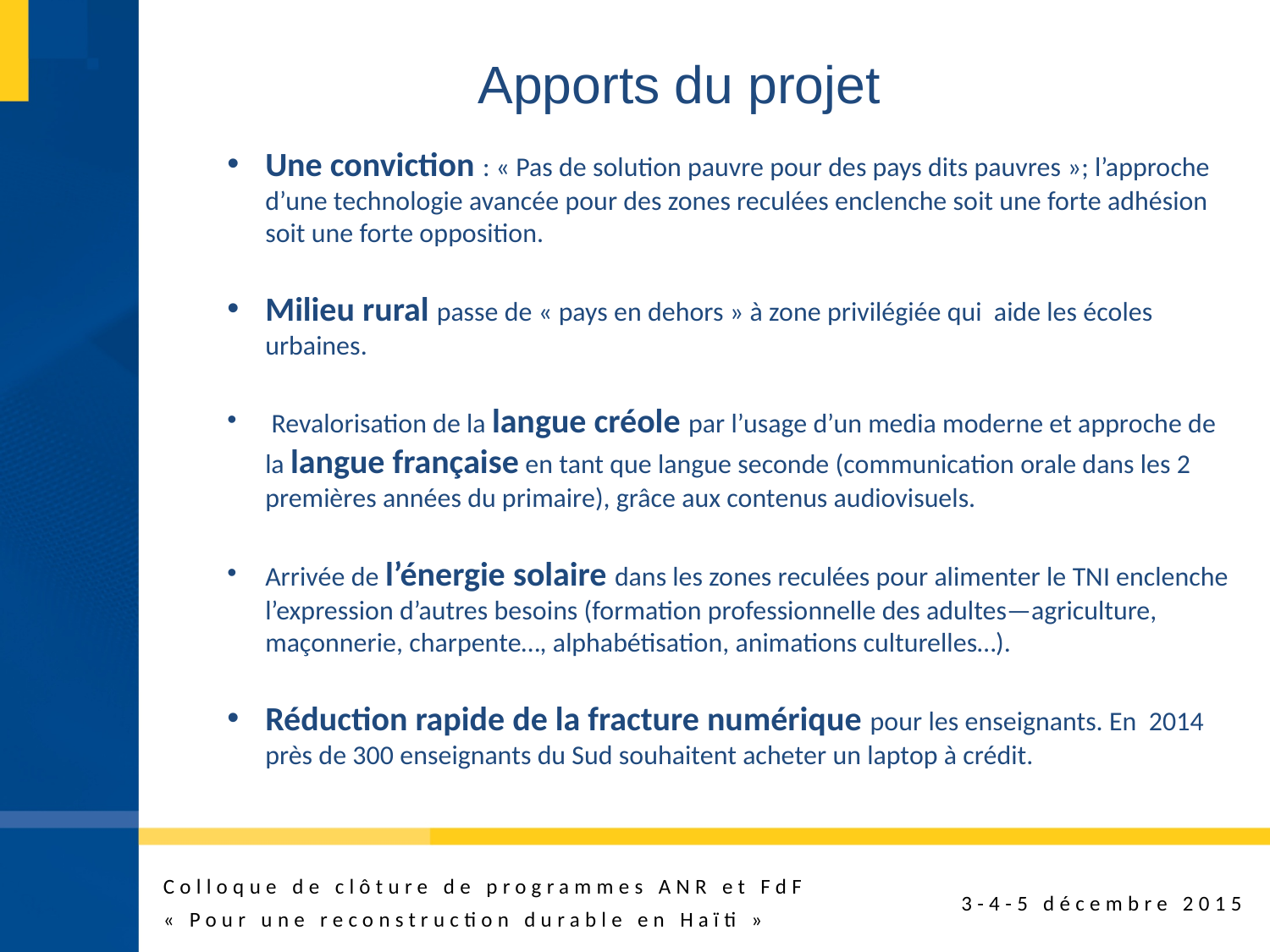

# Apports du projet
Une conviction : « Pas de solution pauvre pour des pays dits pauvres »; l’approche d’une technologie avancée pour des zones reculées enclenche soit une forte adhésion soit une forte opposition.
Milieu rural passe de « pays en dehors » à zone privilégiée qui  aide les écoles urbaines.
 Revalorisation de la langue créole par l’usage d’un media moderne et approche de la langue française en tant que langue seconde (communication orale dans les 2 premières années du primaire), grâce aux contenus audiovisuels.
Arrivée de l’énergie solaire dans les zones reculées pour alimenter le TNI enclenche l’expression d’autres besoins (formation professionnelle des adultes—agriculture, maçonnerie, charpente…, alphabétisation, animations culturelles…).
Réduction rapide de la fracture numérique pour les enseignants. En  2014 près de 300 enseignants du Sud souhaitent acheter un laptop à crédit.